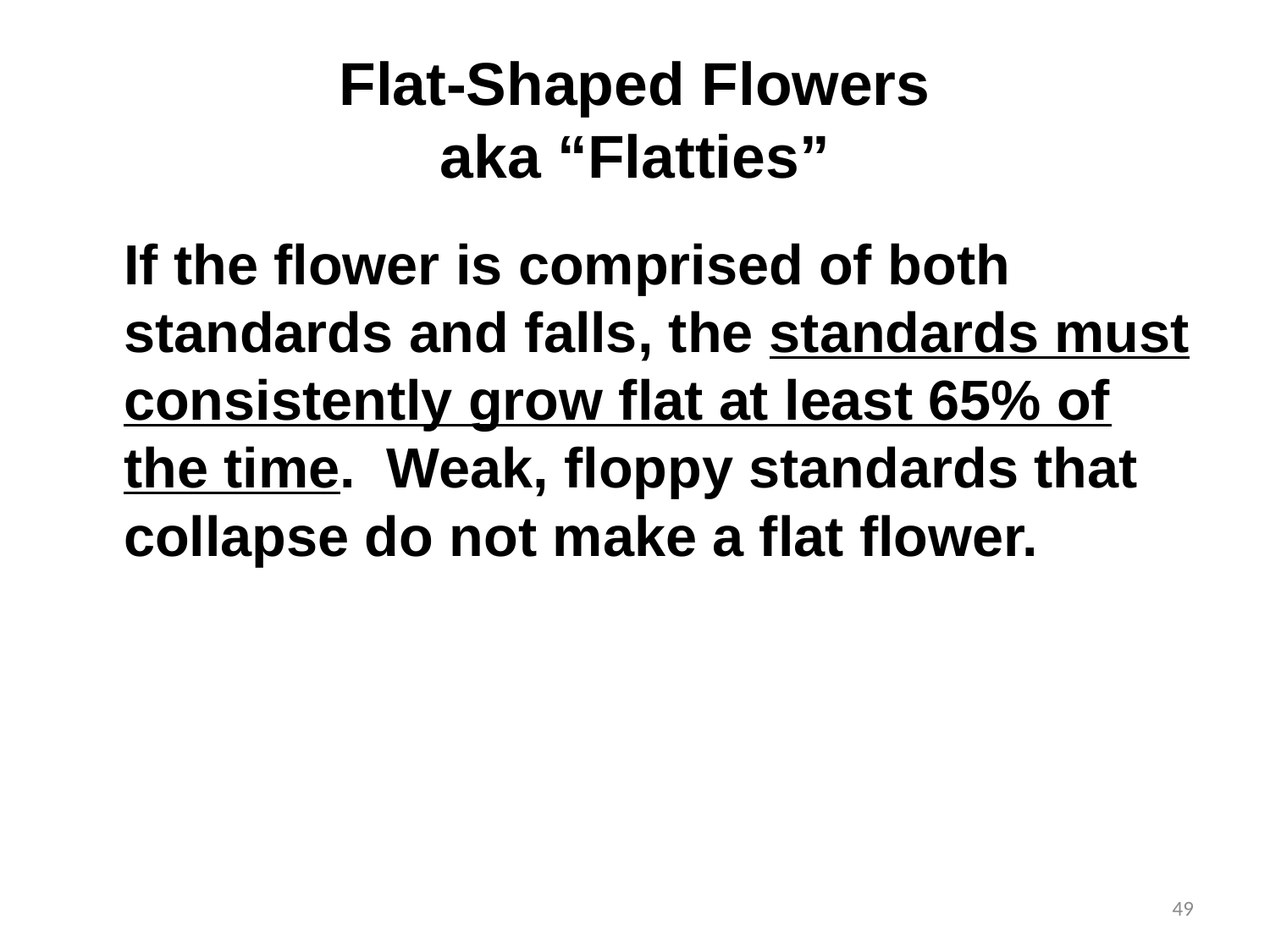

# Flat-Shaped Flowers aka “Flatties”
	If the flower is comprised of both standards and falls, the standards must consistently grow flat at least 65% of the time.  Weak, floppy standards that collapse do not make a flat flower.
49